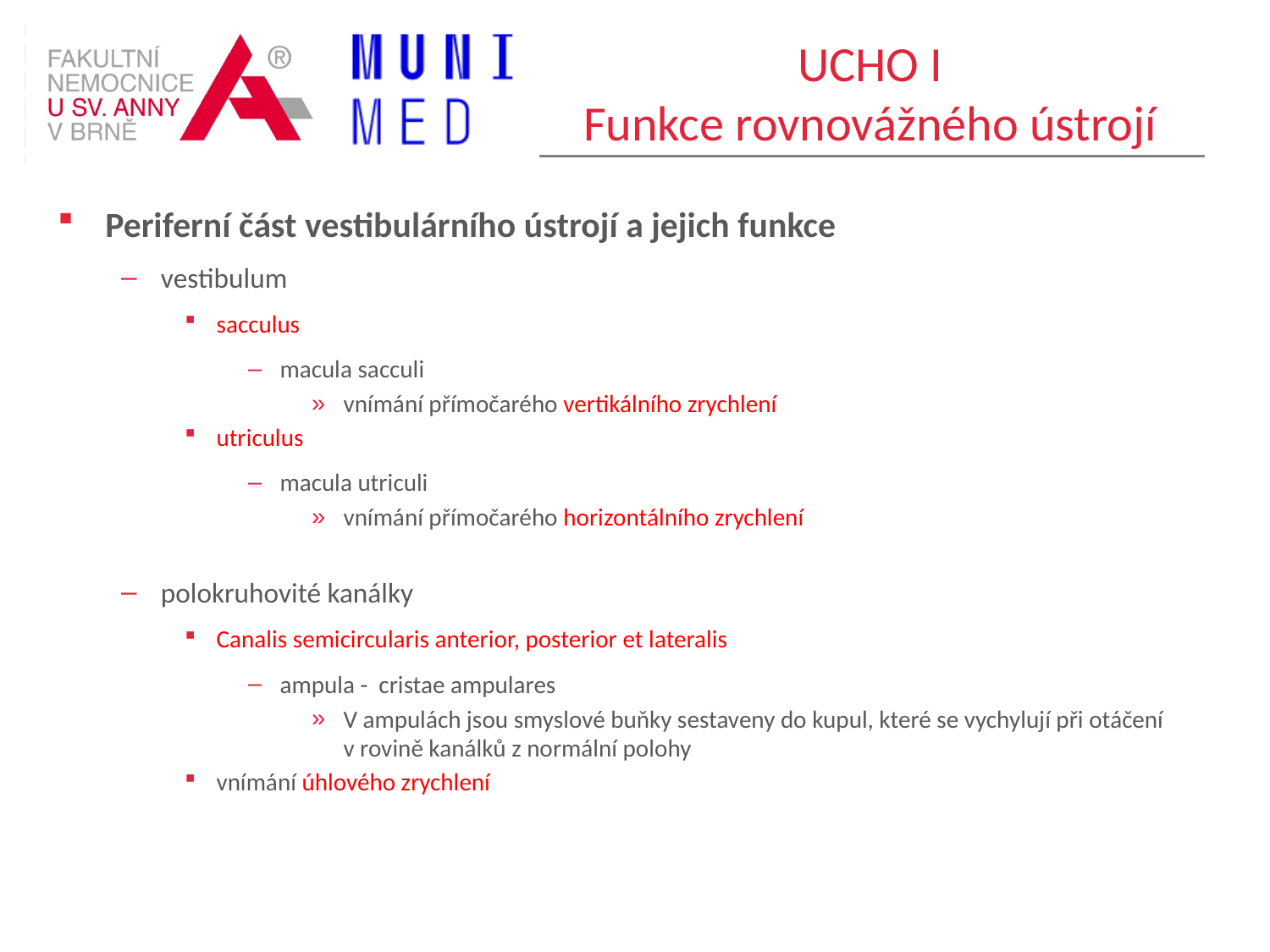

# UCHO I Funkce rovnovážného ústrojí
Periferní část vestibulárního ústrojí a jejich funkce
vestibulum
sacculus
macula sacculi
vnímání přímočarého vertikálního zrychlení
utriculus
macula utriculi
vnímání přímočarého horizontálního zrychlení

polokruhovité kanálky
Canalis semicircularis anterior, posterior et lateralis
ampula -  cristae ampulares
V ampulách jsou smyslové buňky sestaveny do kupul, které se vychylují při otáčení  v rovině kanálků z normální polohy
vnímání úhlového zrychlení